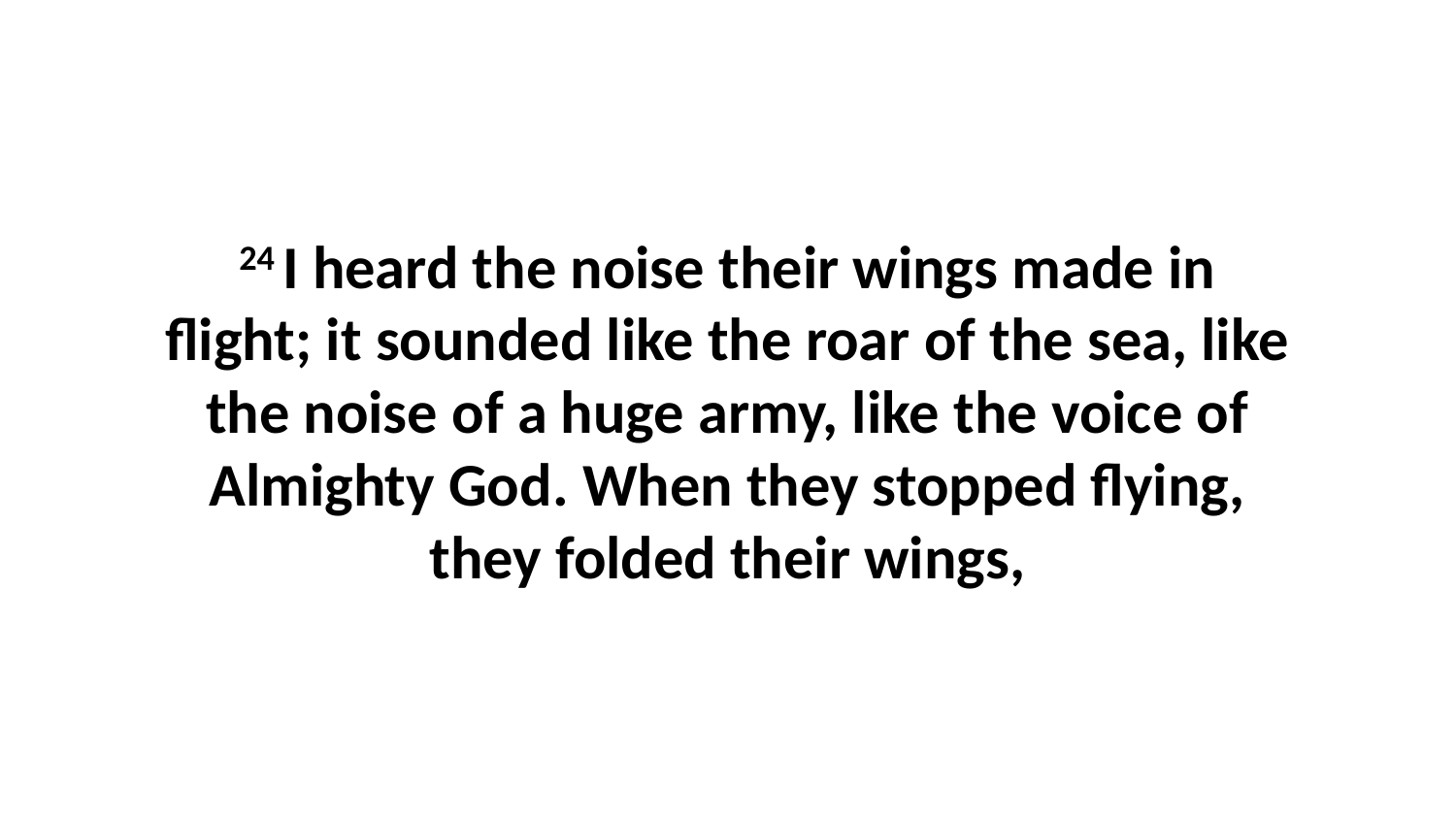

24 I heard the noise their wings made in flight; it sounded like the roar of the sea, like the noise of a huge army, like the voice of Almighty God. When they stopped flying, they folded their wings,